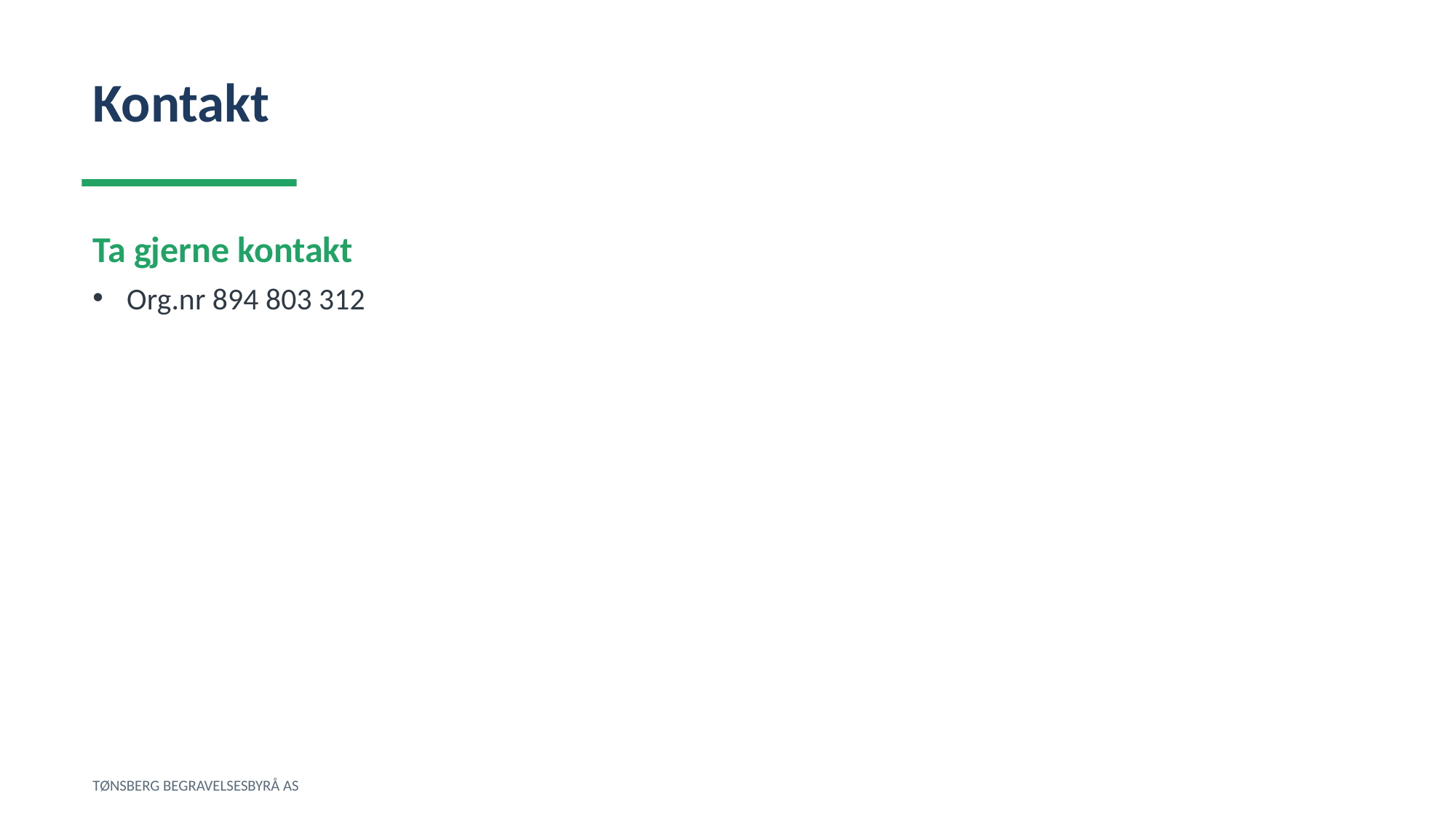

Kontakt

Ta gjerne kontakt
Org.nr 894 803 312
TØNSBERG BEGRAVELSESBYRÅ AS